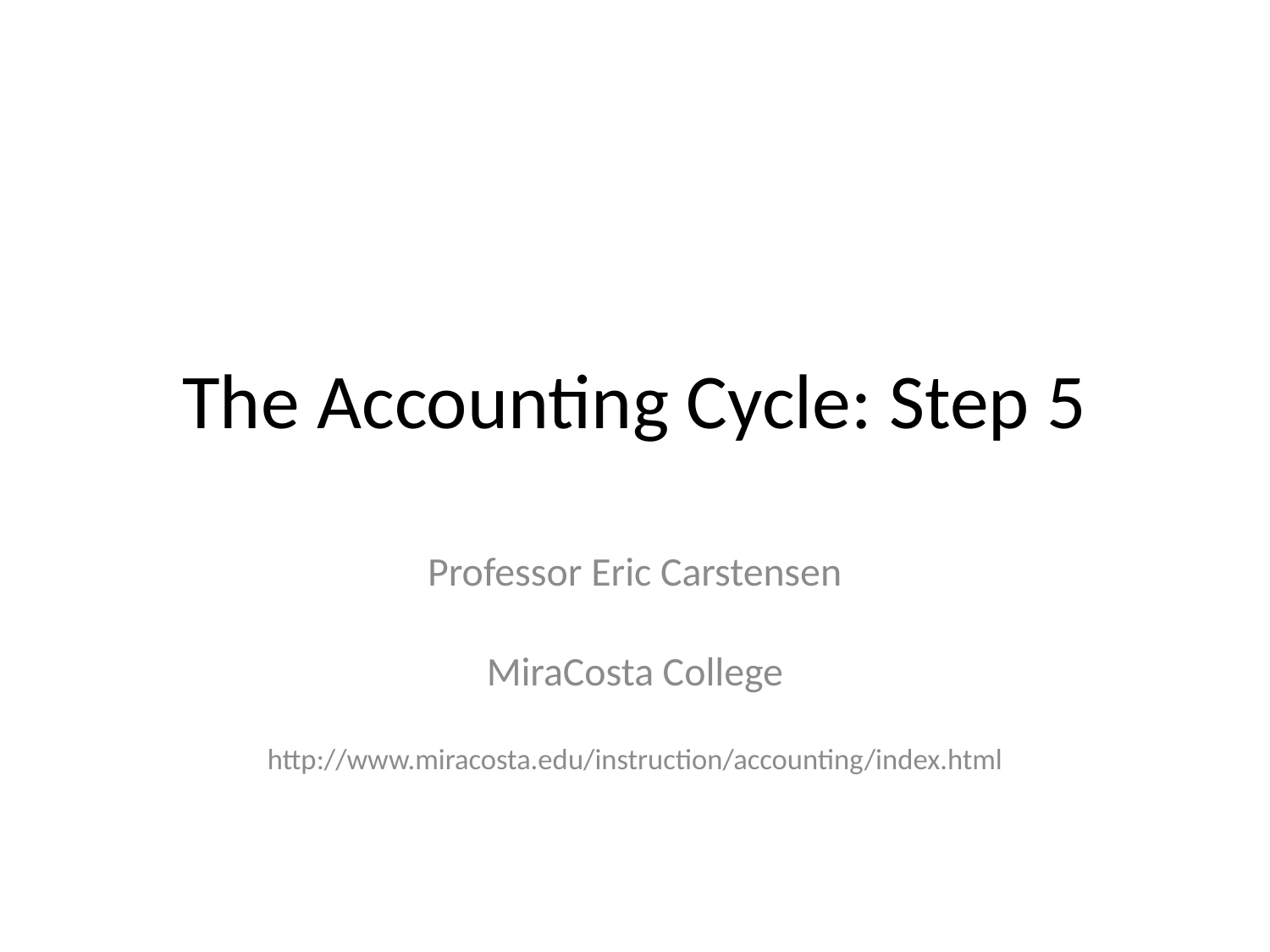

# The Accounting Cycle: Step 5
Professor Eric Carstensen

MiraCosta College

http://www.miracosta.edu/instruction/accounting/index.html